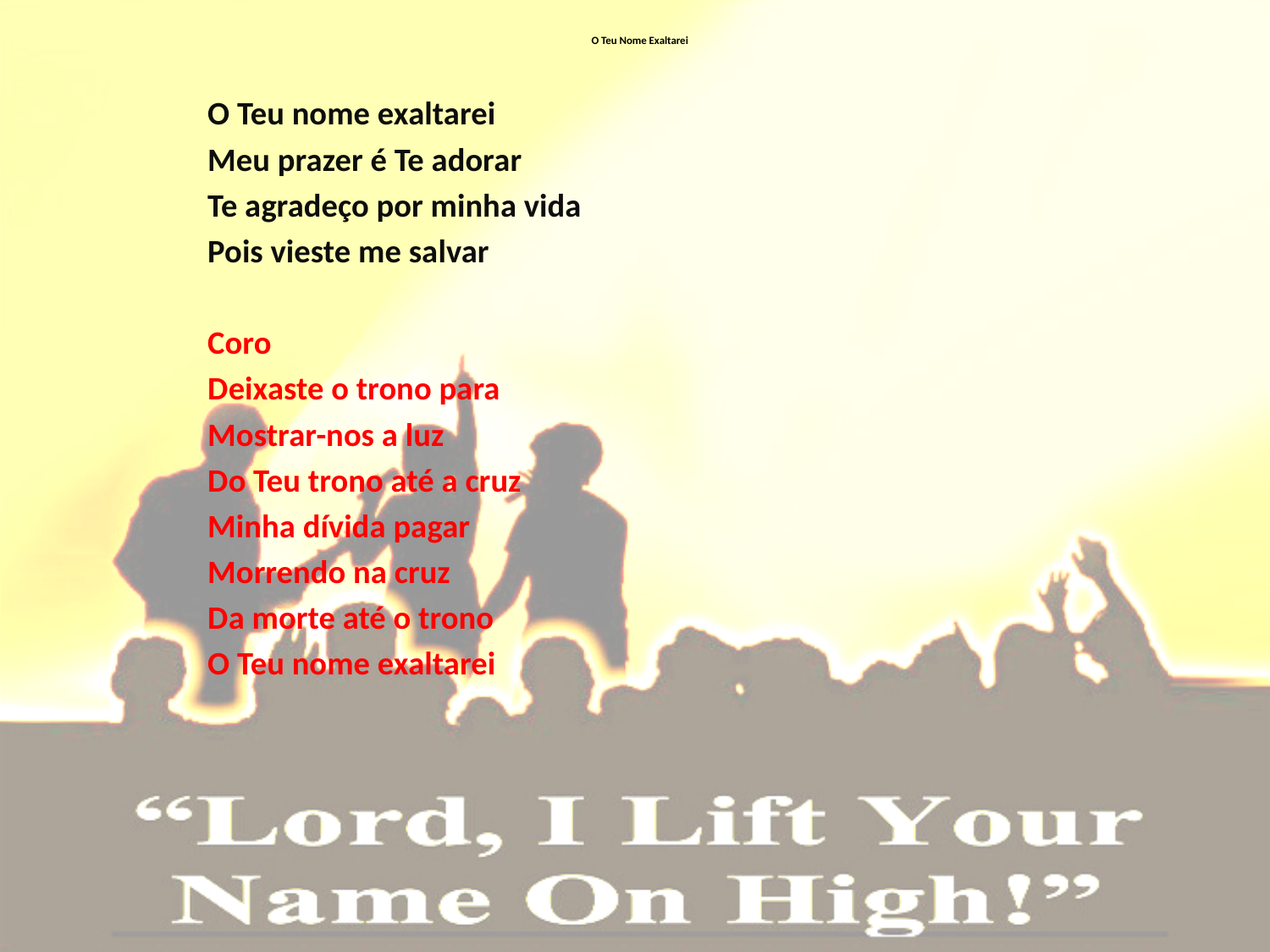

# O Teu Nome Exaltarei
O Teu nome exaltarei
Meu prazer é Te adorar
Te agradeço por minha vida
Pois vieste me salvar

Coro
Deixaste o trono para
Mostrar-nos a luz
Do Teu trono até a cruz
Minha dívida pagar
Morrendo na cruz
Da morte até o trono
O Teu nome exaltarei